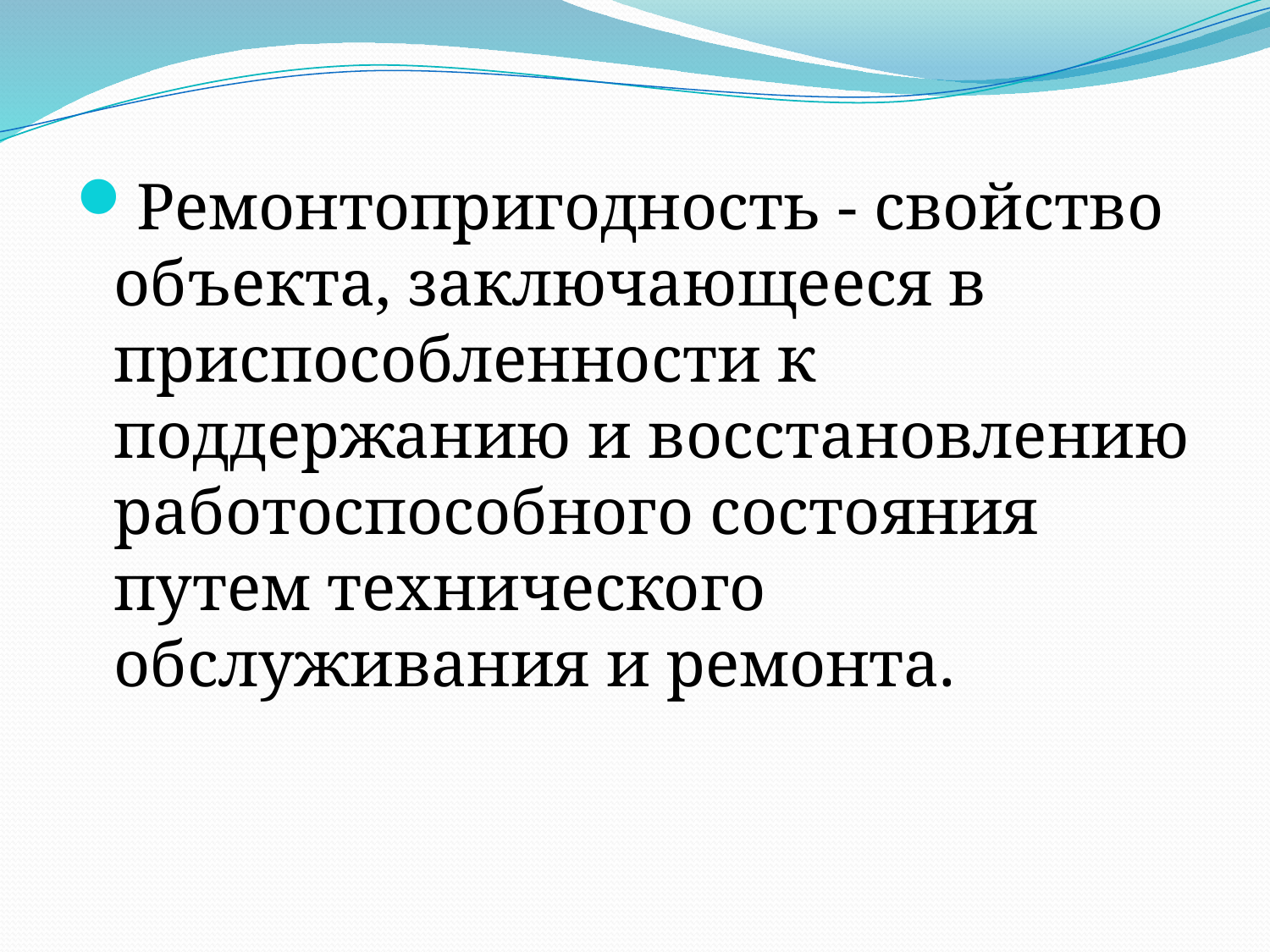

Ремонтопригодность - свойство объекта, заключающееся в приспособленности к поддержанию и восстановлению работоспособного состояния путем технического обслуживания и ремонта.